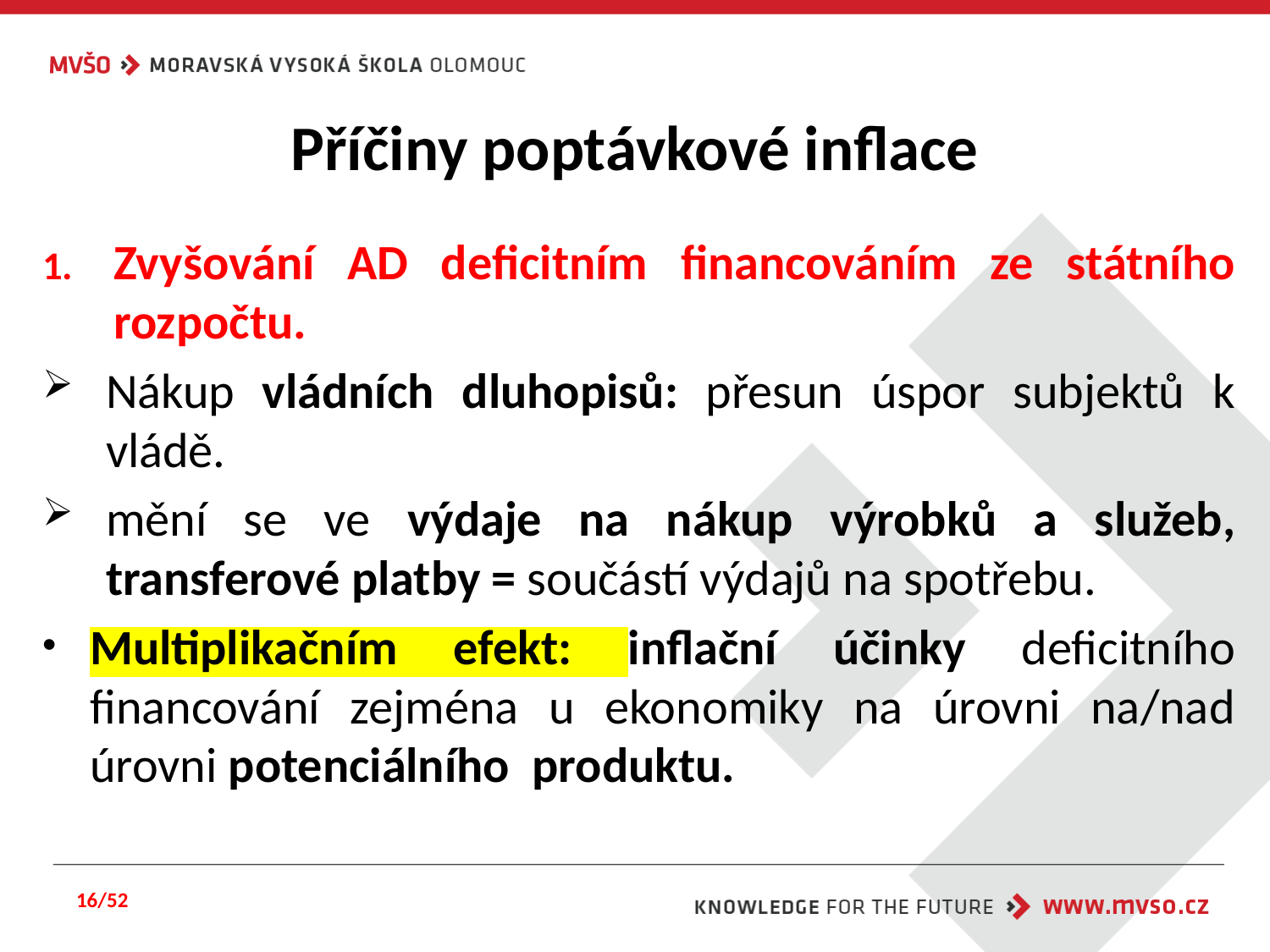

# Příčiny poptávkové inflace
Zvyšování AD deficitním financováním ze státního rozpočtu.
Nákup vládních dluhopisů: přesun úspor subjektů k vládě.
mění se ve výdaje na nákup výrobků a služeb, transferové platby = součástí výdajů na spotřebu.
Multiplikačním efekt: inflační účinky deficitního financování zejména u ekonomiky na úrovni na/nad úrovni potenciálního  produktu.

16/52